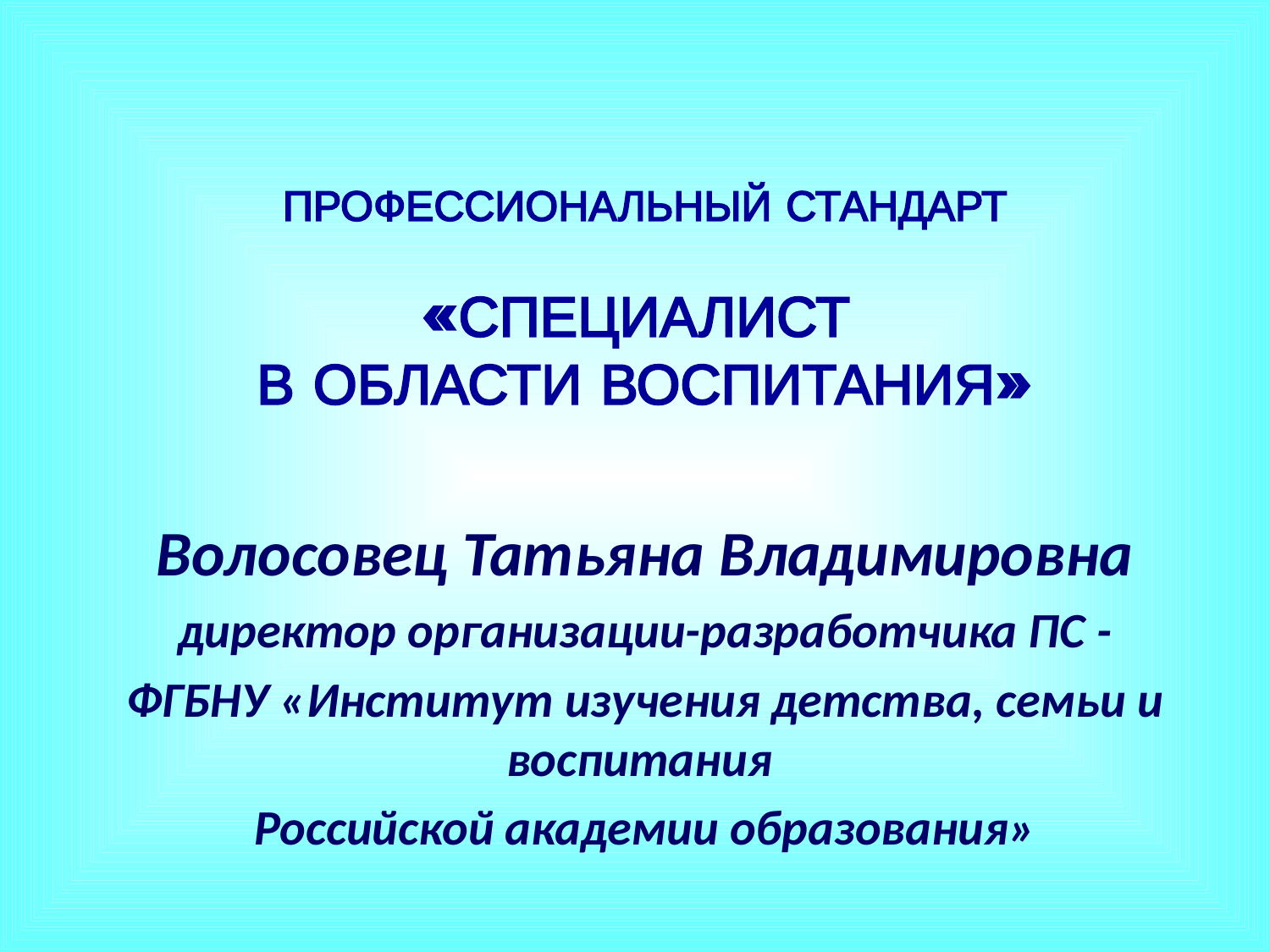

# Профессиональный стандарт «Специалист в области воспитания»
Волосовец Татьяна Владимировна
директор организации-разработчика ПС -
ФГБНУ «Институт изучения детства, семьи и воспитания
Российской академии образования»